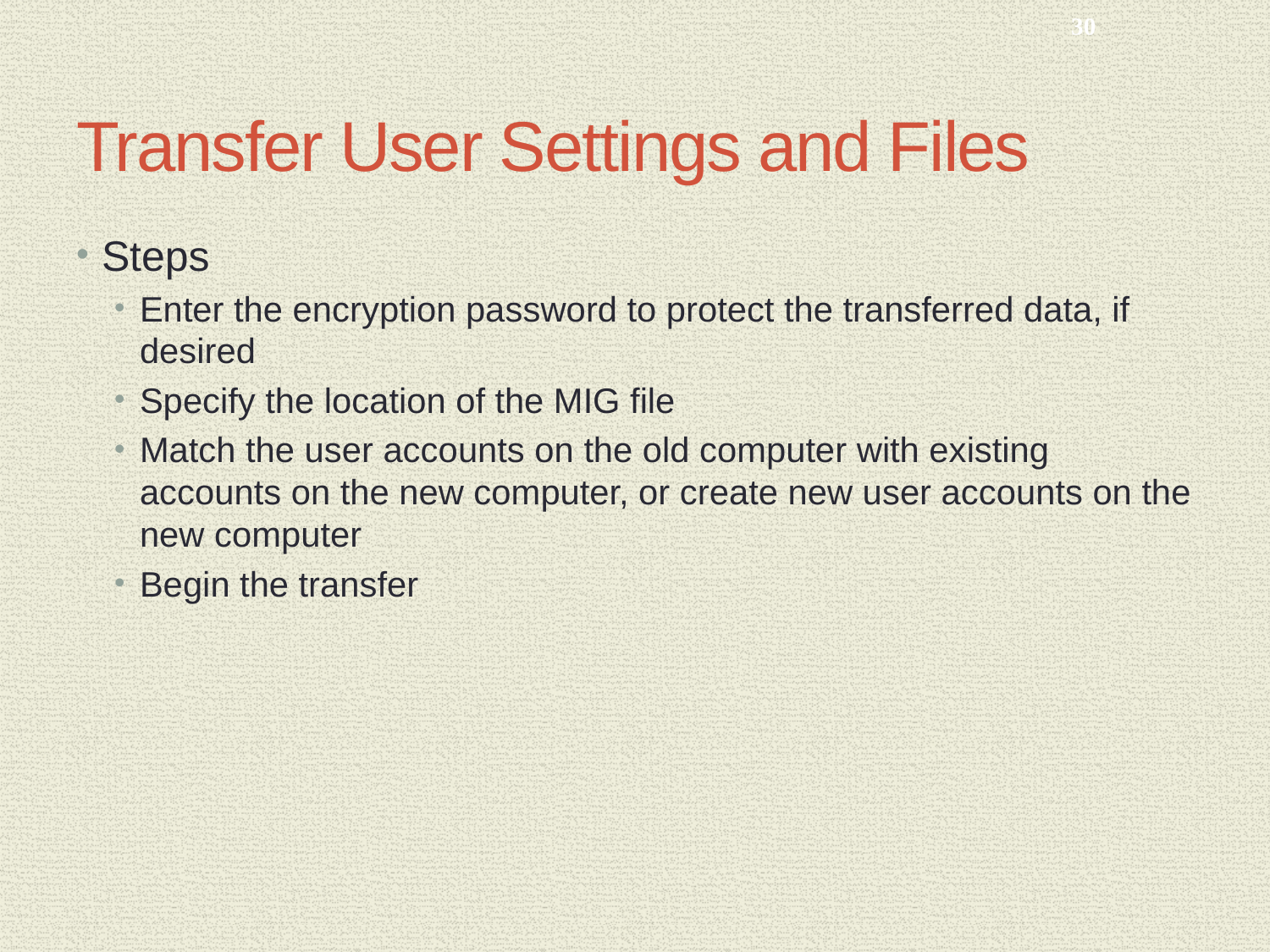

30
# Transfer User Settings and Files
Steps
Enter the encryption password to protect the transferred data, if desired
Specify the location of the MIG file
Match the user accounts on the old computer with existing accounts on the new computer, or create new user accounts on the new computer
Begin the transfer